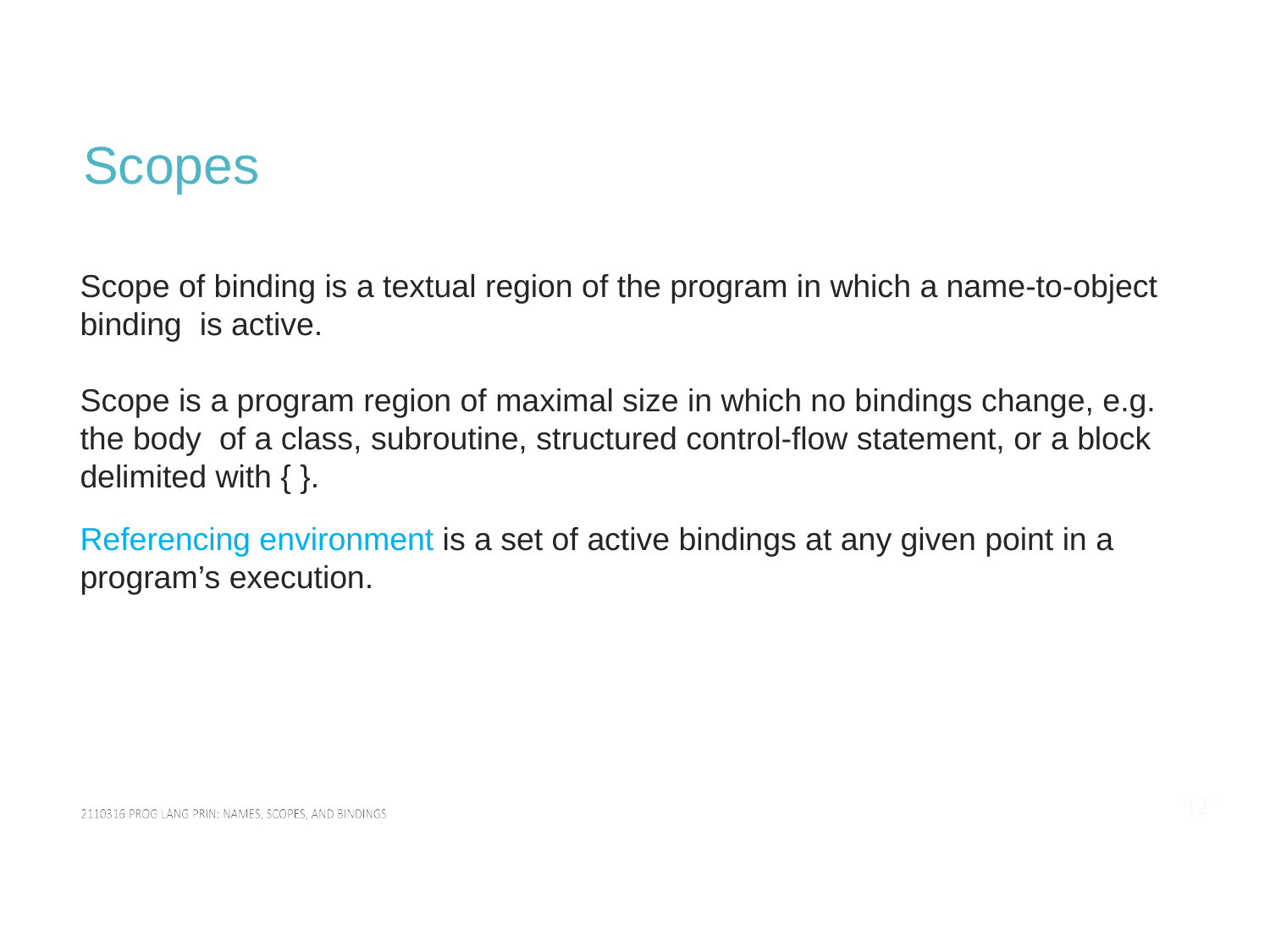

# Scopes
Scope of binding is a textual region of the program in which a name-to-object binding  is active.

Scope is a program region of maximal size in which no bindings change, e.g. the body  of a class, subroutine, structured control-flow statement, or a block delimited with { }.
Referencing environment is a set of active bindings at any given point in a program’s execution.